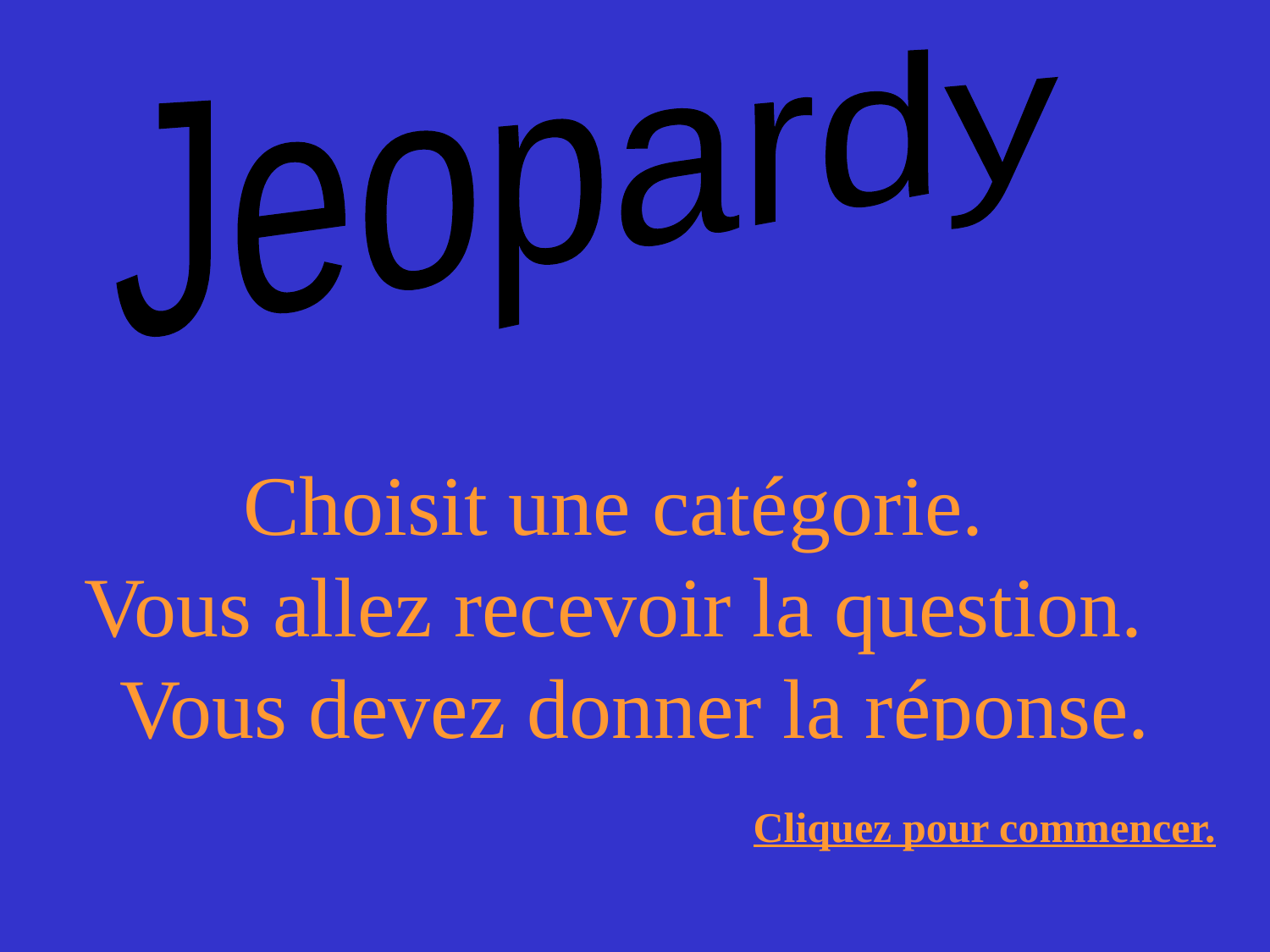

Jeopardy
Choisit une catégorie.
Vous allez recevoir la question.
Vous devez donner la réponse.
Cliquez pour commencer.